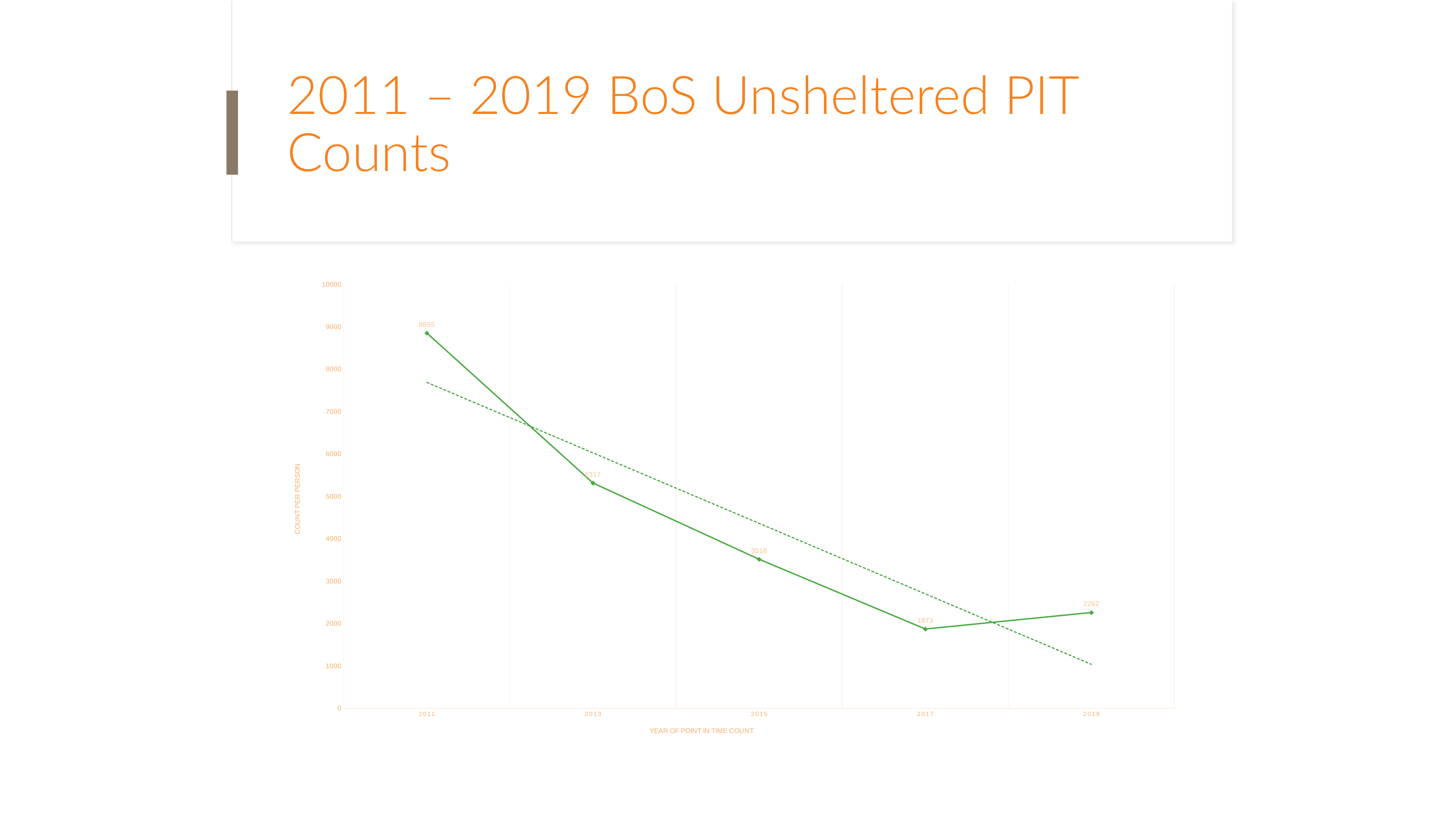

# 2011 – 2019 BoS Unsheltered PIT Counts

### Chart

| Category | Series 1 |
|---|---|
| 2011 | 8855.0 |
| 2013 | 5317.0 |
| 2015 | 3518.0 |
| 2017 | 1873.0 |
| 2019 | 2262.0 |